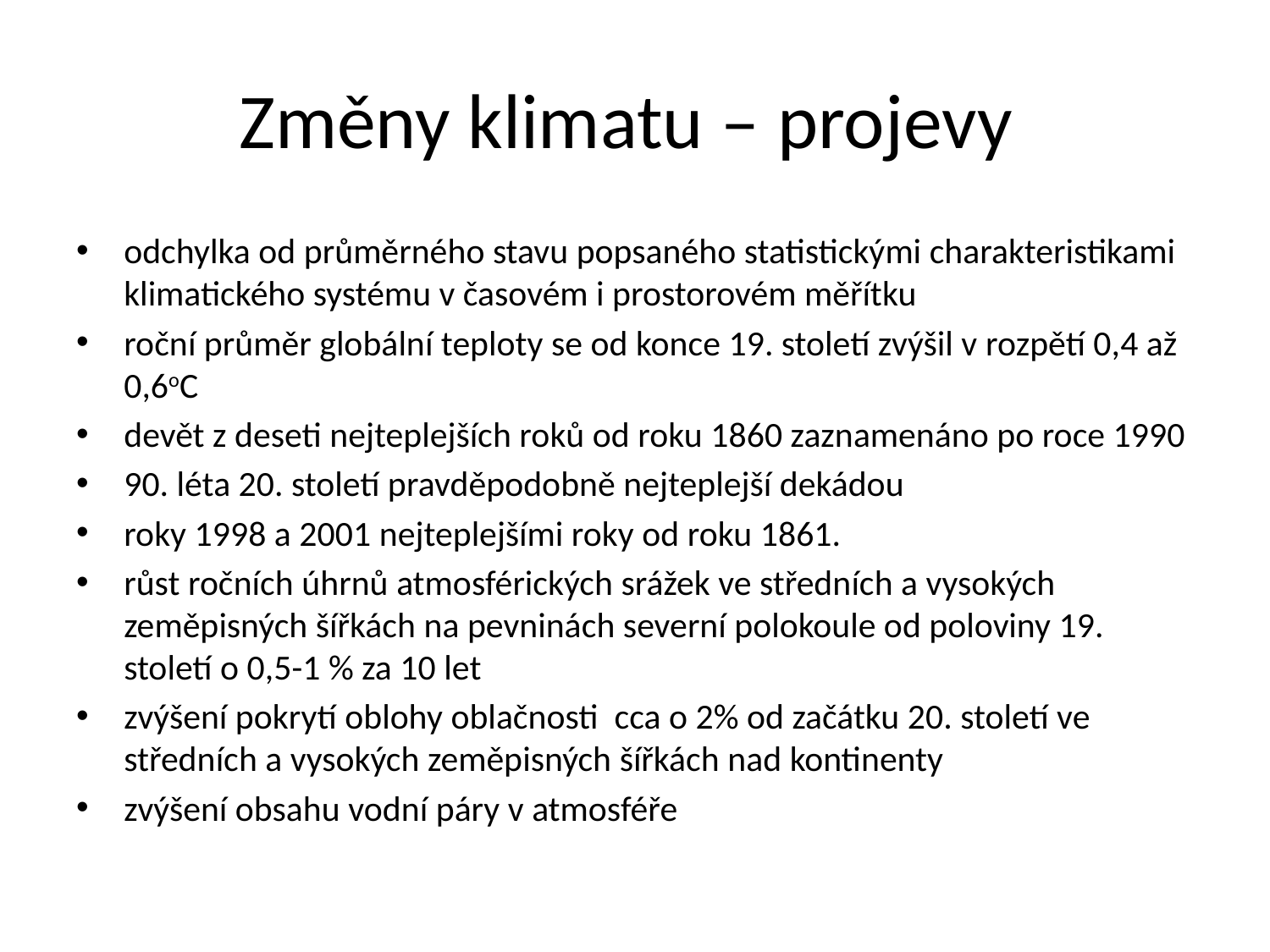

# Změny klimatu – projevy
odchylka od průměrného stavu popsaného statistickými charakteristikami klimatického systému v časovém i prostorovém měřítku
roční průměr globální teploty se od konce 19. století zvýšil v rozpětí 0,4 až 0,6oC
devět z deseti nejteplejších roků od roku 1860 zaznamenáno po roce 1990
90. léta 20. století pravděpodobně nejteplejší dekádou
roky 1998 a 2001 nejteplejšími roky od roku 1861.
růst ročních úhrnů atmosférických srážek ve středních a vysokých zeměpisných šířkách na pevninách severní polokoule od poloviny 19. století o 0,5-1 % za 10 let
zvýšení pokrytí oblohy oblačnosti  cca o 2% od začátku 20. století ve středních a vysokých zeměpisných šířkách nad kontinenty
zvýšení obsahu vodní páry v atmosféře